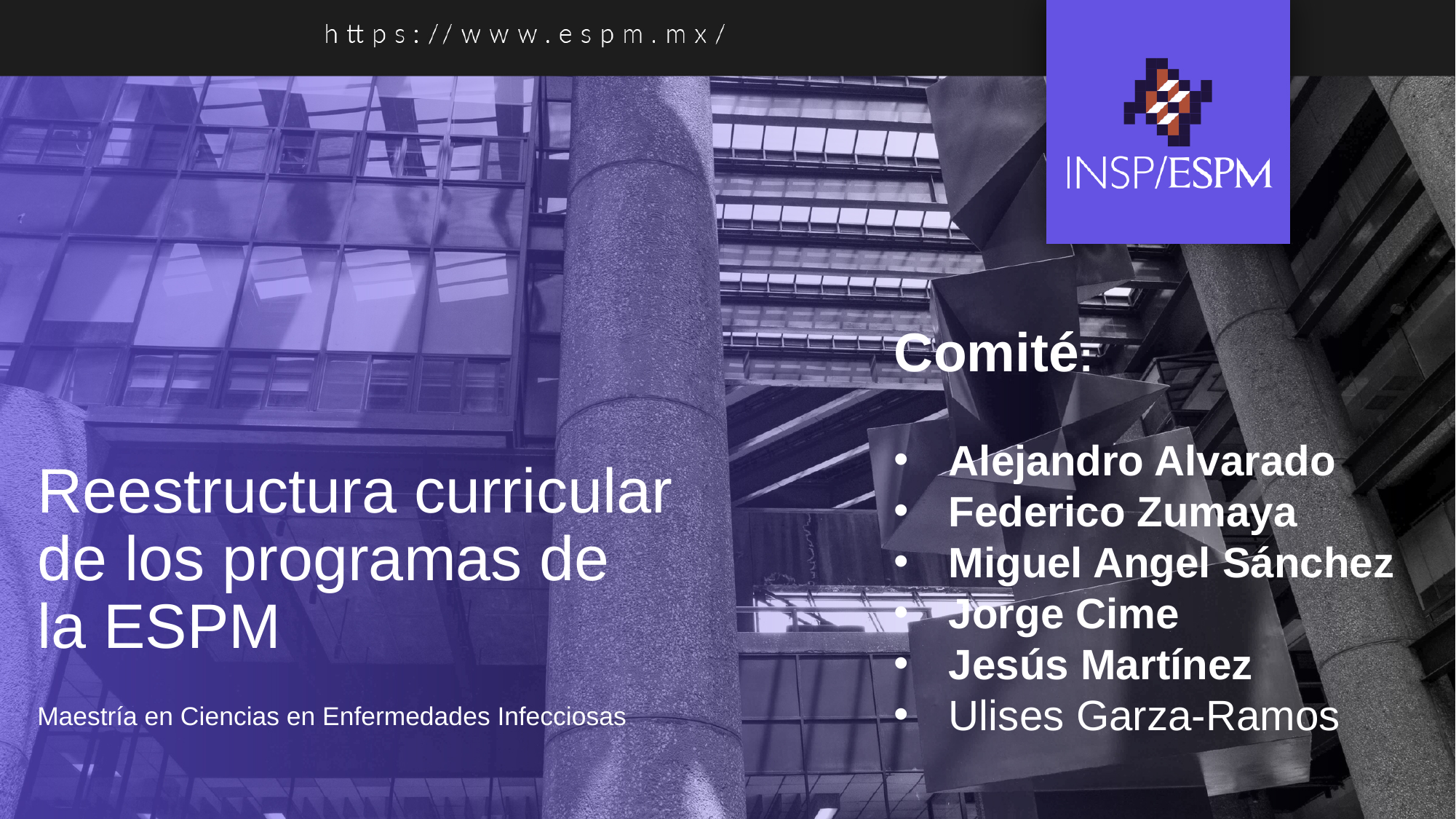

Comité:

Alejandro Alvarado
Federico Zumaya
Miguel Angel Sánchez
Jorge Cime
Jesús Martínez
Ulises Garza-Ramos
# Reestructura curricular de los programas de la ESPM
Maestría en Ciencias en Enfermedades Infecciosas